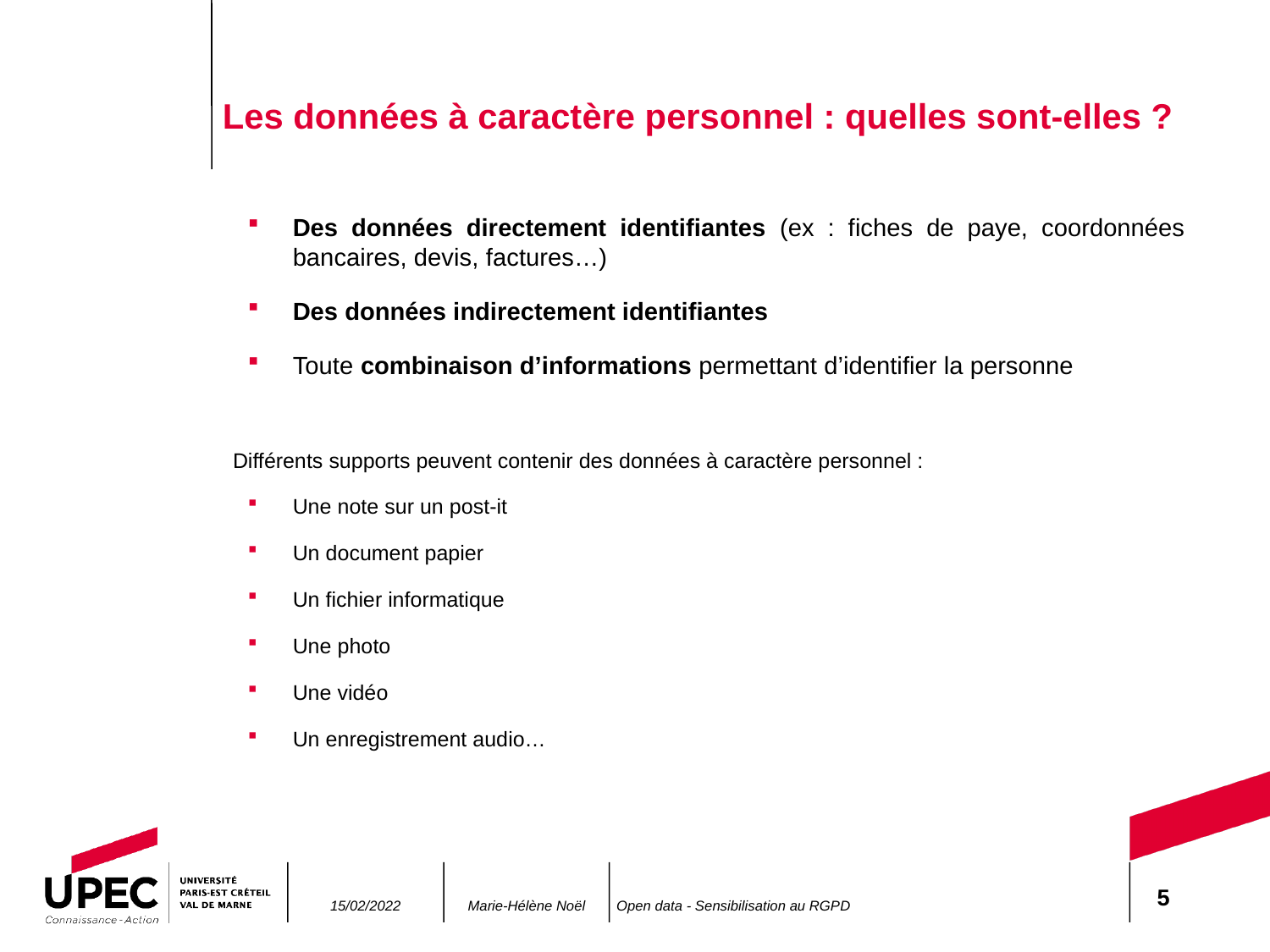

# Les données à caractère personnel : quelles sont-elles ?
Des données directement identifiantes (ex : fiches de paye, coordonnées bancaires, devis, factures…)
Des données indirectement identifiantes
Toute combinaison d’informations permettant d’identifier la personne

Différents supports peuvent contenir des données à caractère personnel :
Une note sur un post-it
Un document papier
Un fichier informatique
Une photo
Une vidéo
Un enregistrement audio…

5
15/02/2022
Open data - Sensibilisation au RGPD